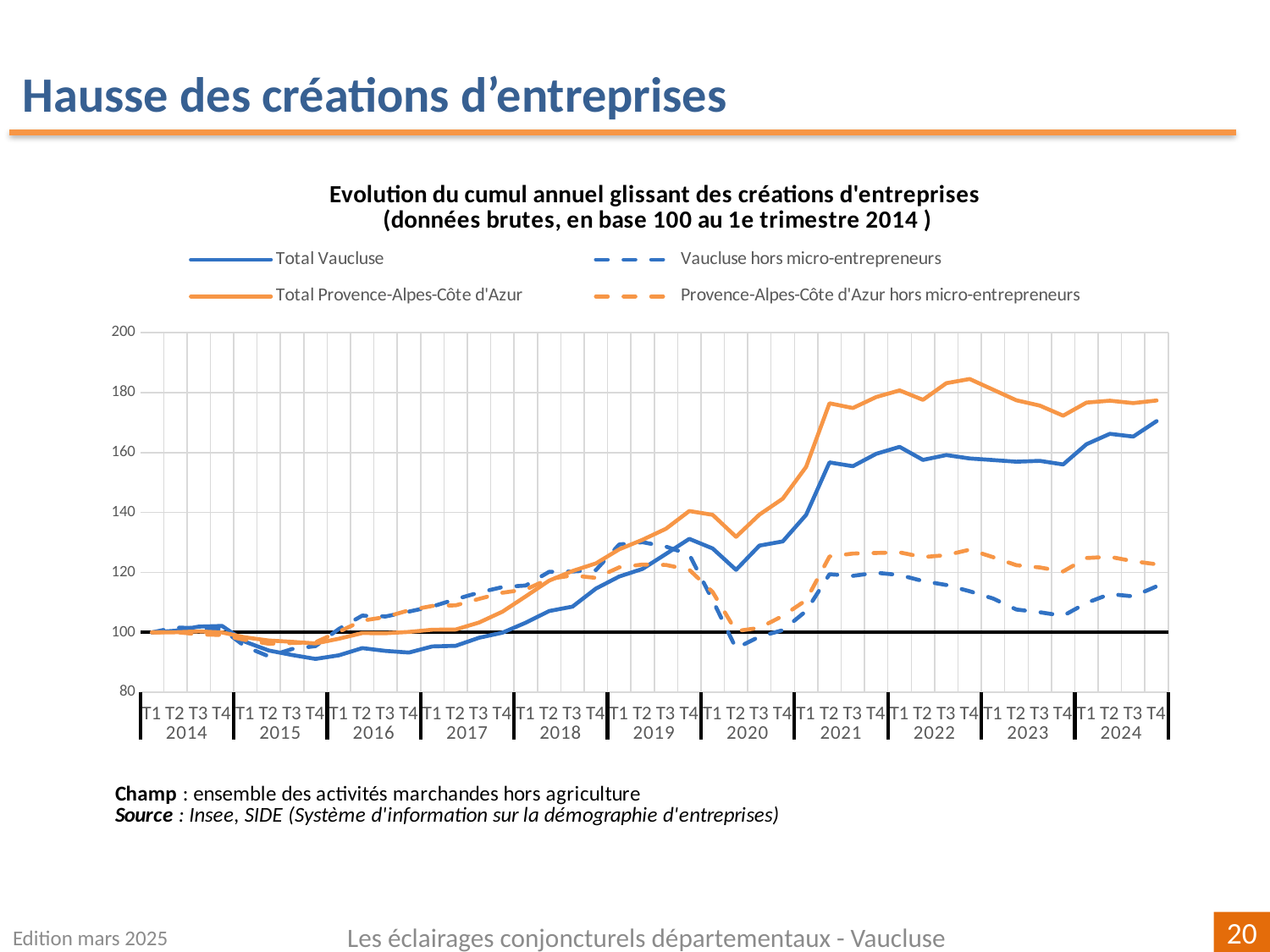

Hausse des créations d’entreprises

### Chart: Evolution du cumul annuel glissant des créations d'entreprises
(données brutes, en base 100 au 1e trimestre 2014 )

| Category |  |  |  |  |
|---|---|---|---|---|
| T1 | 100.0 | 100.0 | 100.0 | 100.0 |
| T2 | 100.55688146380271 | 101.63178432068109 | 100.04844718421624 | 100.13609608383518 |
| T3 | 101.92521877486078 | 101.41894288754878 | 100.33913028951369 | 99.35354360178286 |
| T4 | 102.16388225934764 | 101.09968073785029 | 99.98830585208573 | 99.12558266135892 |
| T1 | 96.84964200477327 | 95.2465413267116 | 98.33274862593761 | 97.48222244904903 |
| T2 | 93.969769291965 | 92.01844625753813 | 97.29029886900884 | 96.2131264672859 |
| T3 | 92.4582338902148 | 94.46612273855978 | 96.86095658129939 | 96.46150182028512 |
| T4 | 91.15354017501988 | 95.4239091876552 | 96.31634340700647 | 96.73369398795549 |
| T1 | 92.36276849642005 | 101.17062788222775 | 97.90006515310981 | 100.22115613623217 |
| T2 | 94.76531424025457 | 105.60482440581767 | 99.78783474498405 | 103.92977442074105 |
| T3 | 93.82657120127287 | 105.32103582830791 | 99.72936400541272 | 105.13422476268246 |
| T4 | 93.28560063643596 | 106.95282014898902 | 100.17040044103645 | 107.37981014596305 |
| T1 | 95.32219570405728 | 108.65555161404754 | 100.90044938939842 | 108.82583103671193 |
| T2 | 95.52903739061257 | 111.06775452288045 | 100.96727309176565 | 109.04018236875234 |
| T3 | 98.21797931583134 | 113.30258957076977 | 103.29273793414524 | 111.18709809125242 |
| T4 | 99.92044550517105 | 115.11174175239447 | 106.90790023221237 | 113.24214895716376 |
| T1 | 103.24582338902148 | 115.64384533522525 | 112.0399605740156 | 114.3411248341329 |
| T2 | 107.12808273667463 | 120.21993614757005 | 117.26557409913296 | 117.85240379708073 |
| T3 | 108.59188544152745 | 120.32635686413622 | 120.47812359043752 | 119.00922050967984 |
| T4 | 114.62211614956246 | 120.78751330258956 | 123.01408309527389 | 118.19264400666871 |
| T1 | 118.64757358790771 | 129.33664420007094 | 127.72849529728194 | 121.69711816542478 |
| T2 | 121.19331742243438 | 130.08158921603405 | 130.89760938204782 | 122.6327787417917 |
| T3 | 126.17342879872713 | 128.62717275629655 | 134.57124241968626 | 122.50688986424416 |
| T4 | 131.20127287191727 | 125.9666548421426 | 140.49516363454117 | 120.9077608791807 |
| T1 | 128.00318217979316 | 110.74849237318199 | 139.23052506724133 | 113.4871219080671 |
| T2 | 120.87509944311854 | 94.67896417169209 | 131.89328254731953 | 100.42530026198494 |
| T3 | 128.95783611774064 | 98.58105711245122 | 139.29400758449023 | 101.51747133476235 |
| T4 | 130.3579952267303 | 100.74494501596311 | 144.6298802185135 | 105.47786737436631 |
| T1 | 139.20445505171043 | 107.1301880099326 | 155.2214370437194 | 110.75159062297983 |
| T2 | 156.72235481304693 | 119.40404398722953 | 176.45800965602498 | 125.32748120172843 |
| T3 | 155.4653937947494 | 118.87194040439873 | 174.87261731736248 | 126.31077540743765 |
| T4 | 159.6022275258552 | 119.90067399787159 | 178.53455620708664 | 126.5013099248069 |
| T1 | 161.909307875895 | 119.15572898190847 | 180.75811490335622 | 126.70545405055968 |
| T2 | 157.5656324582339 | 117.13373536715149 | 177.60904792930052 | 125.12333707597566 |
| T3 | 159.18854415274464 | 115.82121319616886 | 183.14706226298466 | 125.76979347419277 |
| T4 | 158.04295942720762 | 113.7282724370344 | 184.5587129754924 | 127.60028580177605 |
| T1 | 157.5178997613365 | 111.3160695282015 | 180.99700963931906 | 125.0961178592086 |
| T2 | 156.96101829753383 | 107.62681802057467 | 177.44700045105998 | 122.41842740975129 |
| T3 | 157.24741447891805 | 106.73997871585668 | 175.69287826392022 | 121.67670375284952 |
| T4 | 156.0540970564837 | 105.53387726144024 | 172.31661070181593 | 120.33275492497704 |
| T1 | 162.8003182179793 | 109.82617949627527 | 176.68186905895521 | 124.82732809363411 |
| T2 | 166.26889419252188 | 112.80595956012772 | 177.3166942314439 | 125.22200673675614 |
| T3 | 165.34606205250597 | 112.02554097197589 | 176.52483335839221 | 123.75557143343201 |
| T4 | 170.50119331742243 | 115.3600567577155 | 177.3935414891662 | 122.7178387941887 |
Edition mars 2025
Les éclairages conjoncturels départementaux - Vaucluse
20